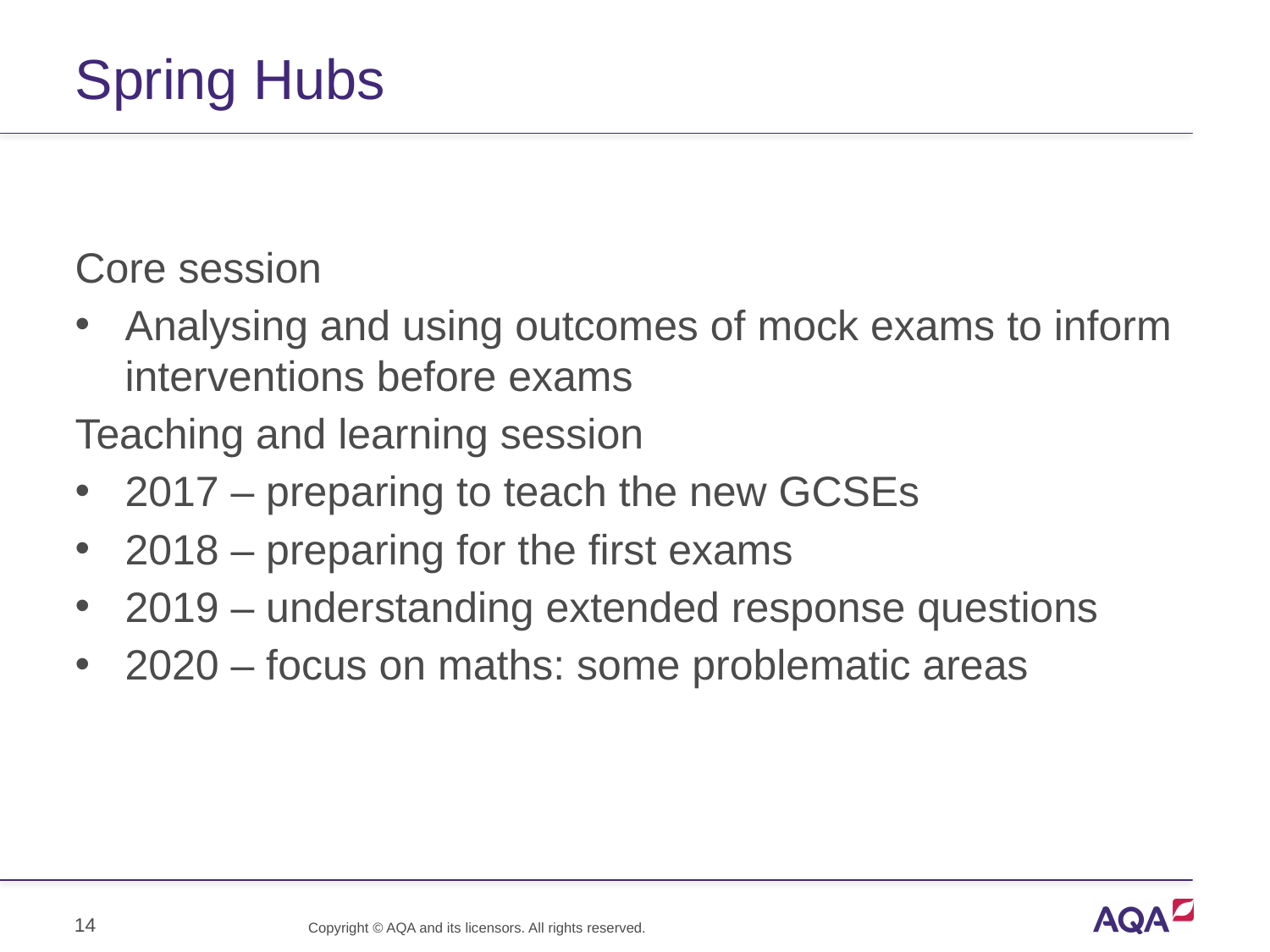

# Spring Hubs
Core session
Analysing and using outcomes of mock exams to inform interventions before exams
Teaching and learning session
2017 – preparing to teach the new GCSEs
2018 – preparing for the first exams
2019 – understanding extended response questions
2020 – focus on maths: some problematic areas

14
Copyright © AQA and its licensors. All rights reserved.